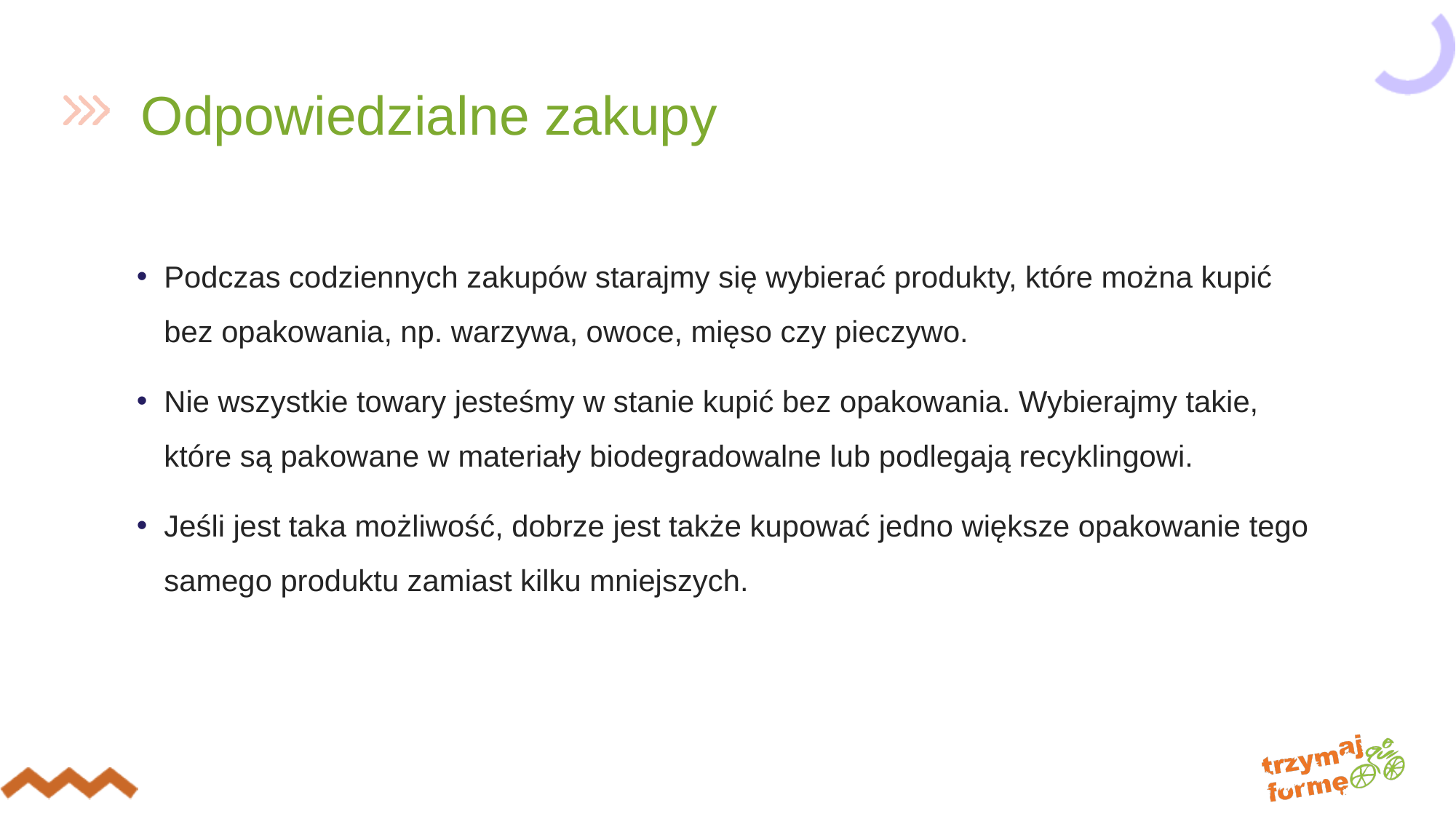

# Odpowiedzialne zakupy
Podczas codziennych zakupów starajmy się wybierać produkty, które można kupić bez opakowania, np. warzywa, owoce, mięso czy pieczywo.
Nie wszystkie towary jesteśmy w stanie kupić bez opakowania. Wybierajmy takie, które są pakowane w materiały biodegradowalne lub podlegają recyklingowi.
Jeśli jest taka możliwość, dobrze jest także kupować jedno większe opakowanie tego samego produktu zamiast kilku mniejszych.